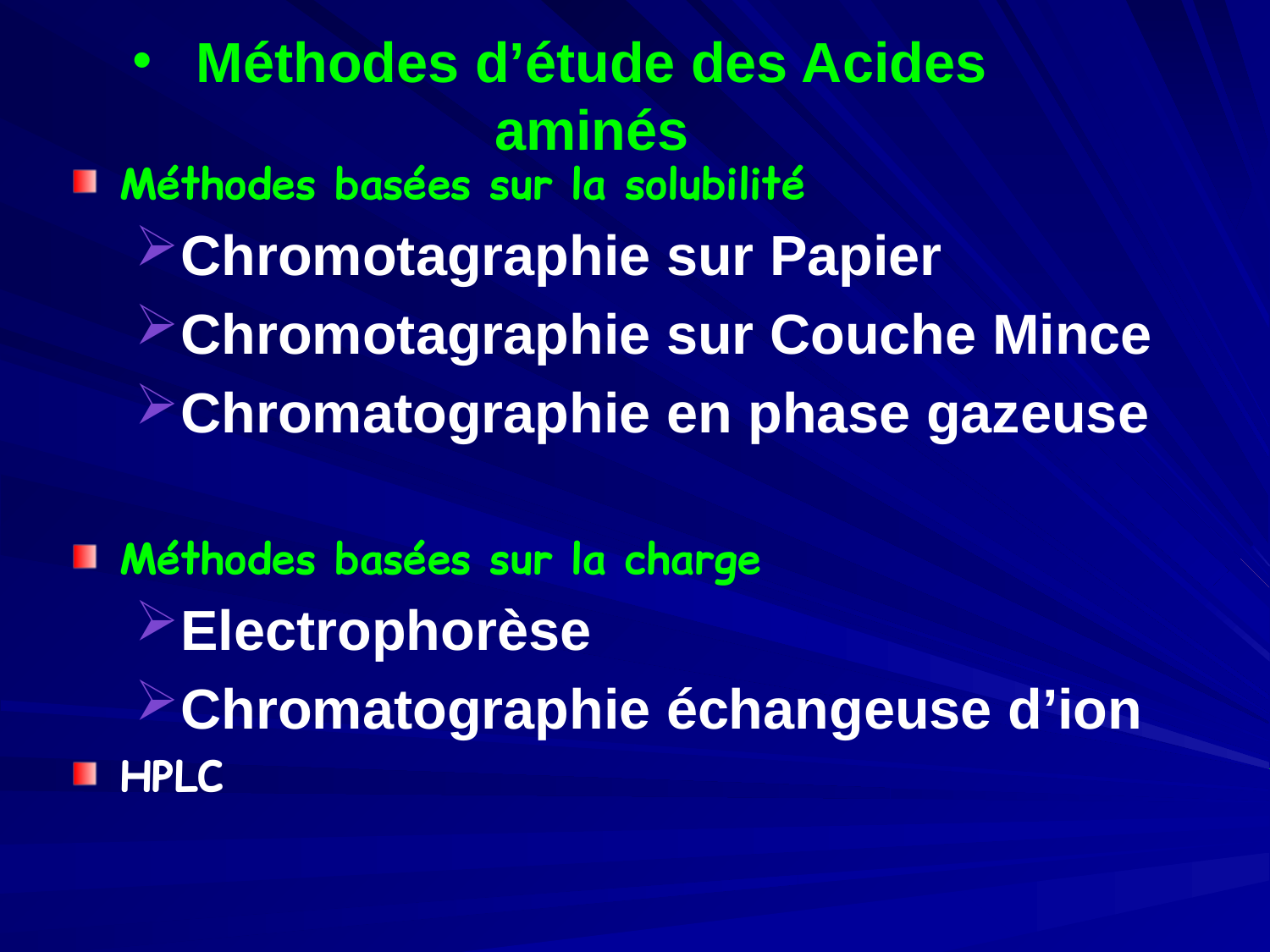

Méthodes d’étude des Acides aminés
Méthodes basées sur la solubilité
Chromotagraphie sur Papier
Chromotagraphie sur Couche Mince
Chromatographie en phase gazeuse

Méthodes basées sur la charge
Electrophorèse
Chromatographie échangeuse d’ion
HPLC